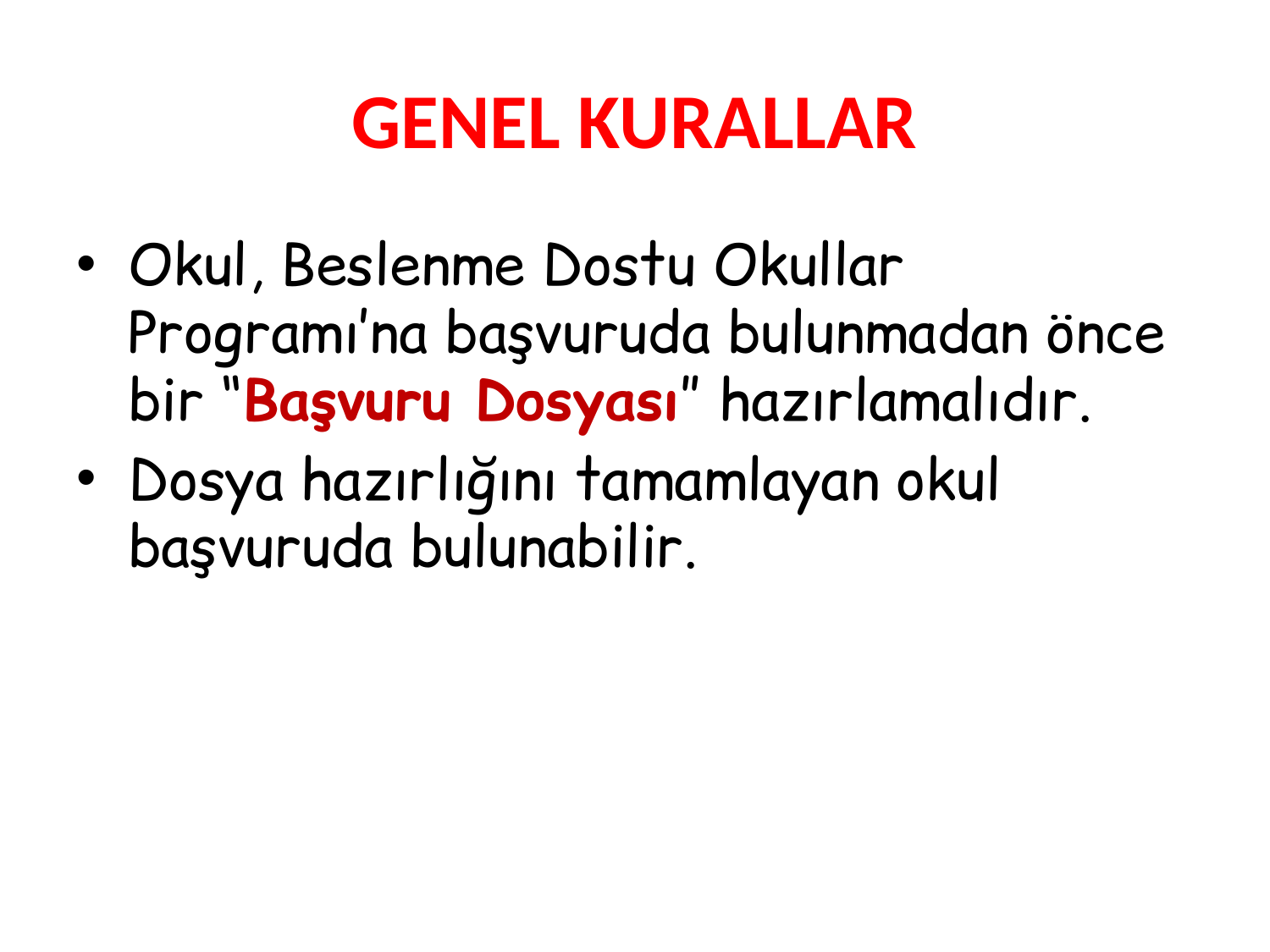

# GENEL KURALLAR
Okul, Beslenme Dostu Okullar Programı’na başvuruda bulunmadan önce bir “Başvuru Dosyası” hazırlamalıdır.
Dosya hazırlığını tamamlayan okul başvuruda bulunabilir.